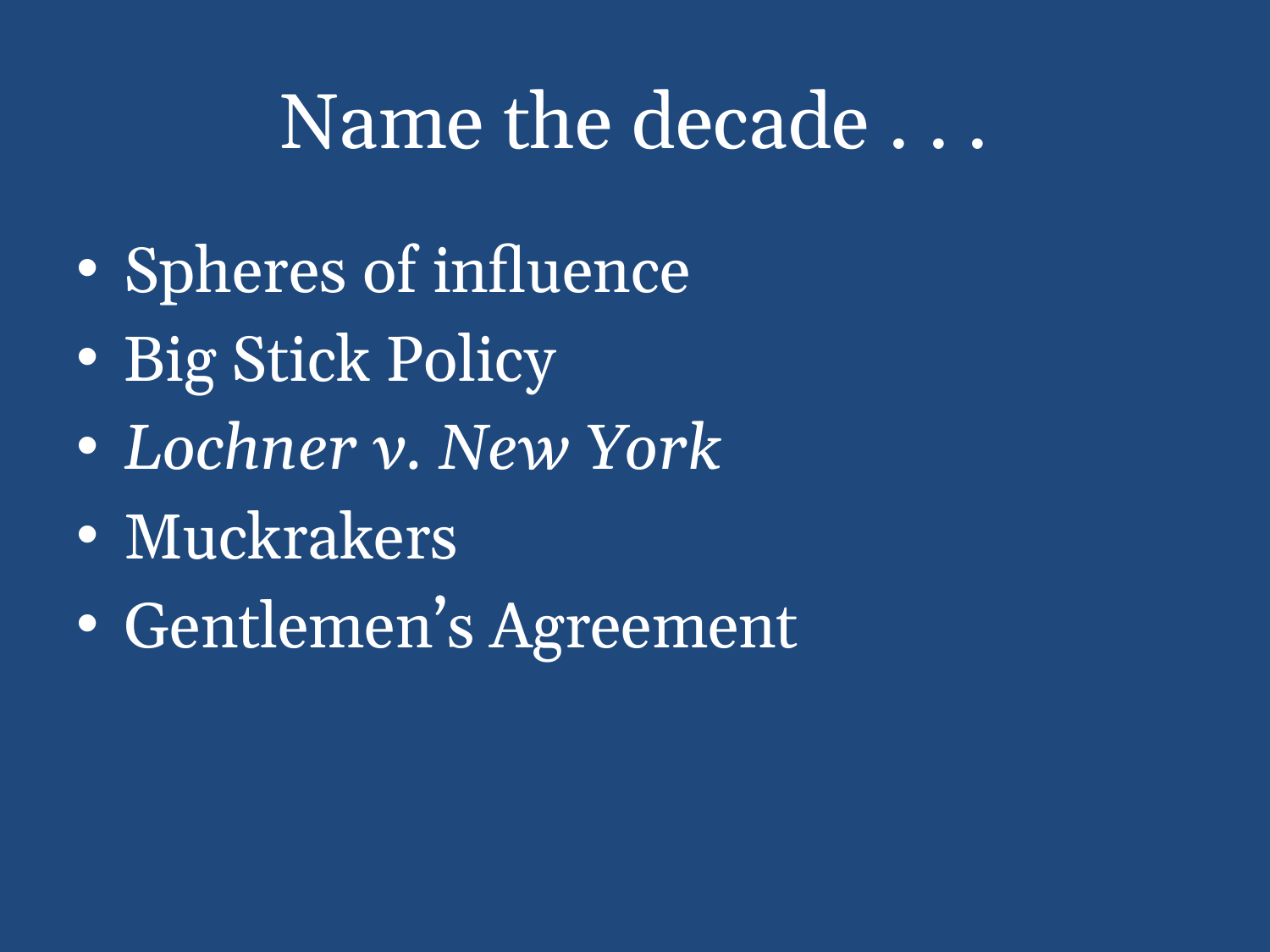

# Name the decade . . .
Spheres of influence
Big Stick Policy
Lochner v. New York
Muckrakers
Gentlemen’s Agreement